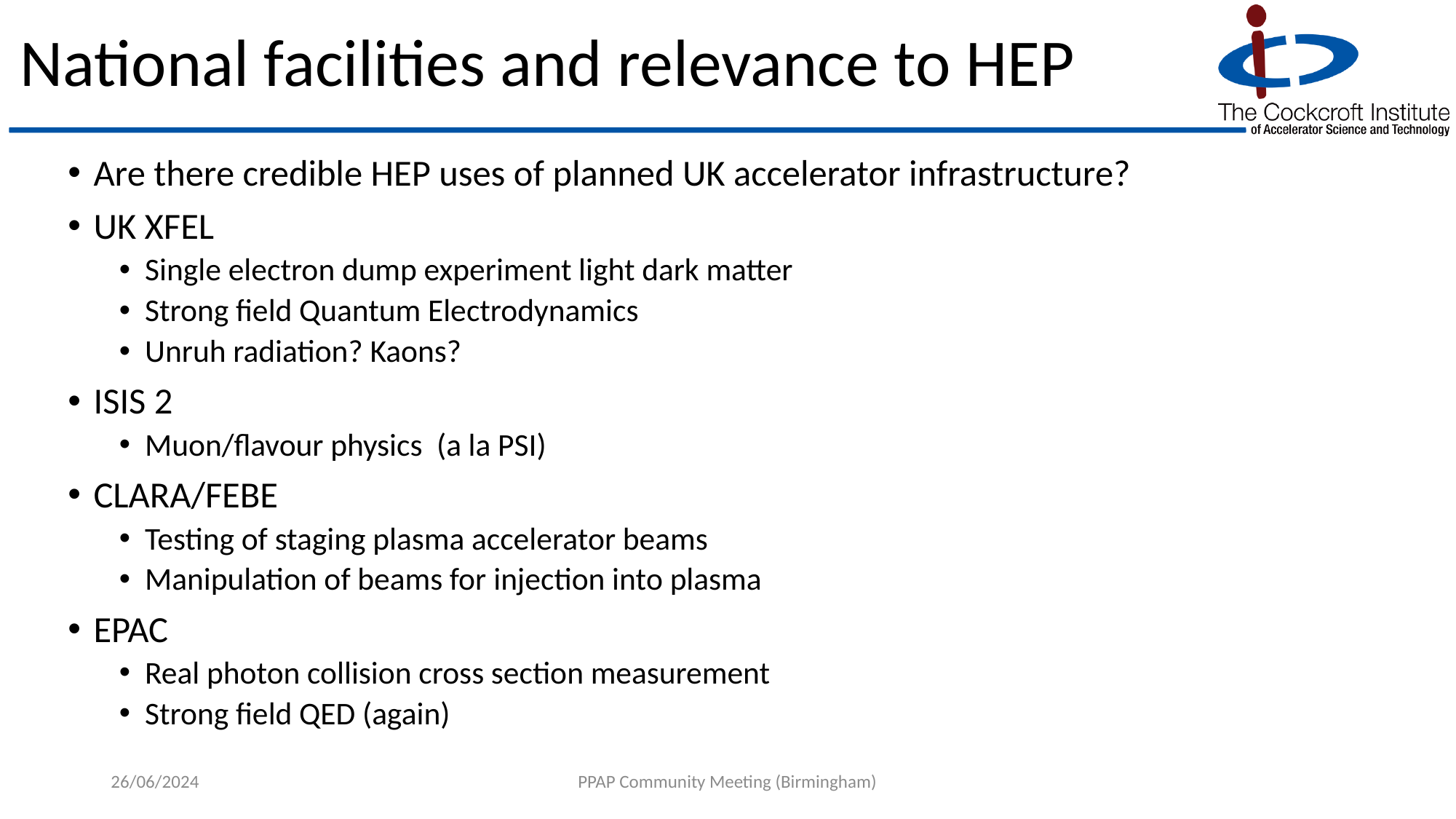

# National facilities and relevance to HEP
Are there credible HEP uses of planned UK accelerator infrastructure?
UK XFEL
Single electron dump experiment light dark matter
Strong field Quantum Electrodynamics
Unruh radiation? Kaons?
ISIS 2
Muon/flavour physics  (a la PSI)
CLARA/FEBE
Testing of staging plasma accelerator beams
Manipulation of beams for injection into plasma
EPAC
Real photon collision cross section measurement
Strong field QED (again)
26/06/2024
PPAP Community Meeting (Birmingham)